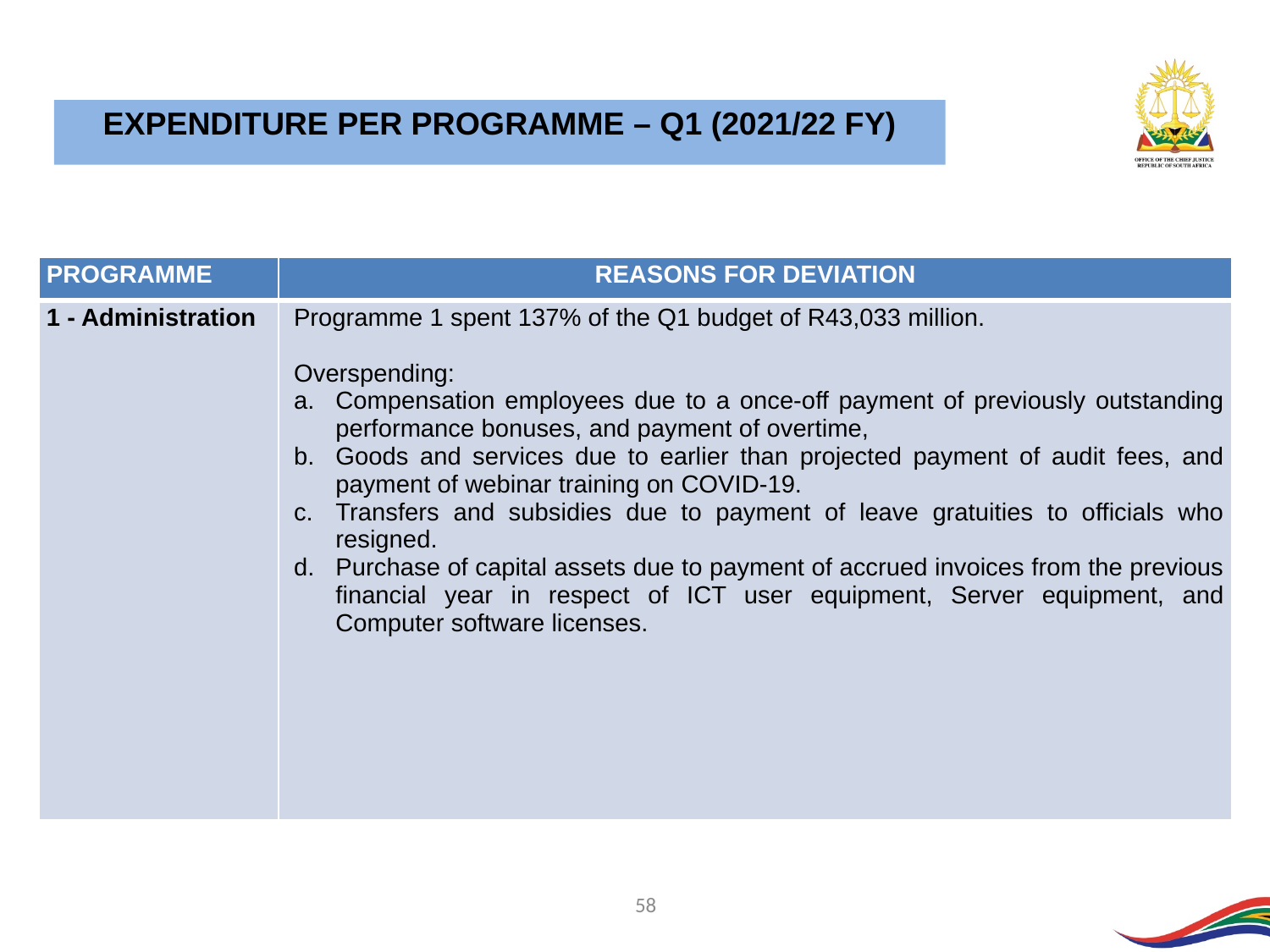

EXPENDITURE PER PROGRAMME – Q1 (2021/22 FY)

| PROGRAMME | REASONS FOR DEVIATION |
| --- | --- |
| 1 - Administration | Programme 1 spent 137% of the Q1 budget of R43,033 million. Overspending: Compensation employees due to a once-off payment of previously outstanding performance bonuses, and payment of overtime, Goods and services due to earlier than projected payment of audit fees, and payment of webinar training on COVID-19. Transfers and subsidies due to payment of leave gratuities to officials who resigned. Purchase of capital assets due to payment of accrued invoices from the previous financial year in respect of ICT user equipment, Server equipment, and Computer software licenses. |

58